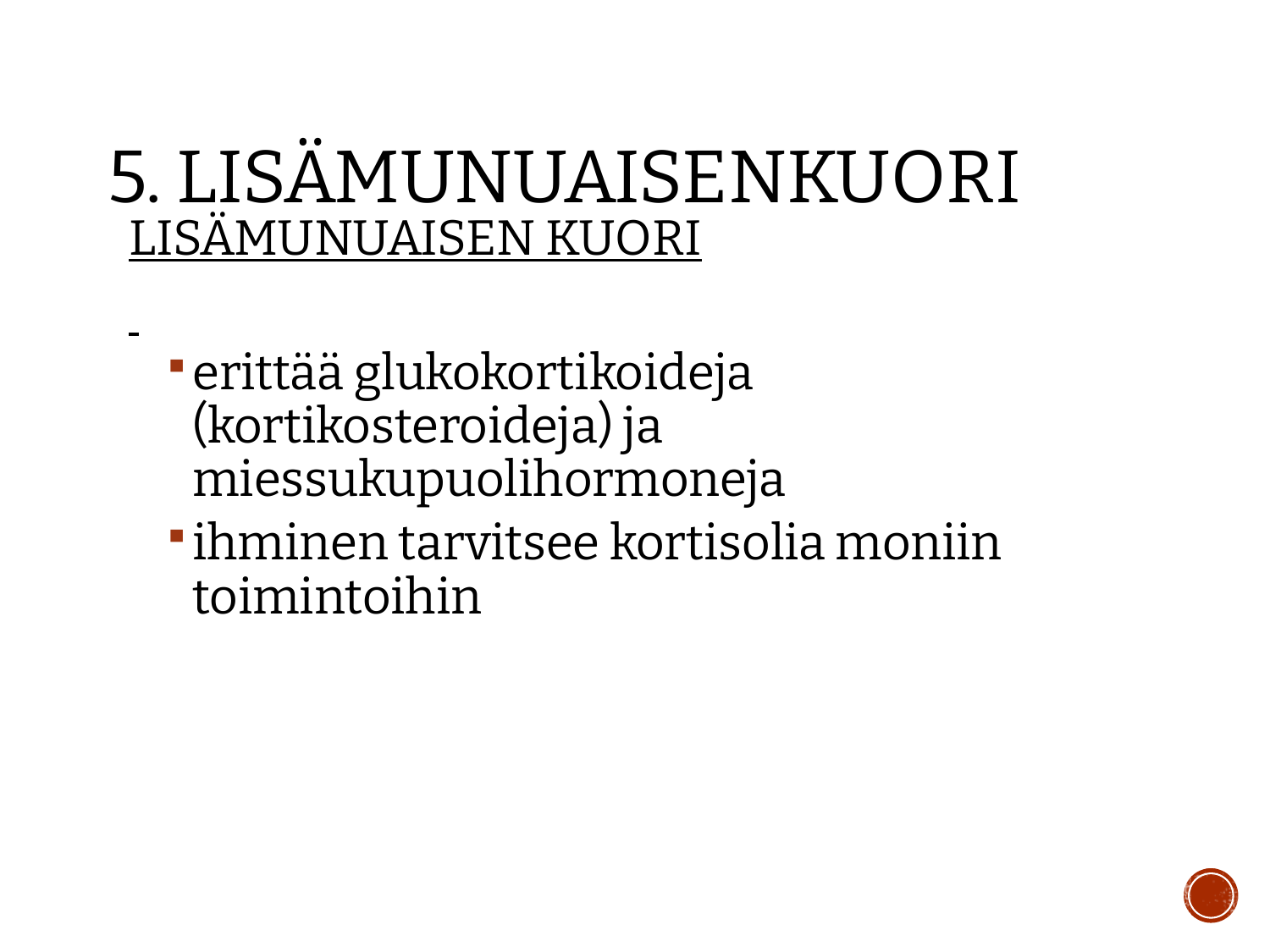

# 5. Lisämunuaisenkuori
LISÄMUNUAISEN KUORI

erittää glukokortikoideja (kortikosteroideja) ja miessukupuolihormoneja
ihminen tarvitsee kortisolia moniin toimintoihin